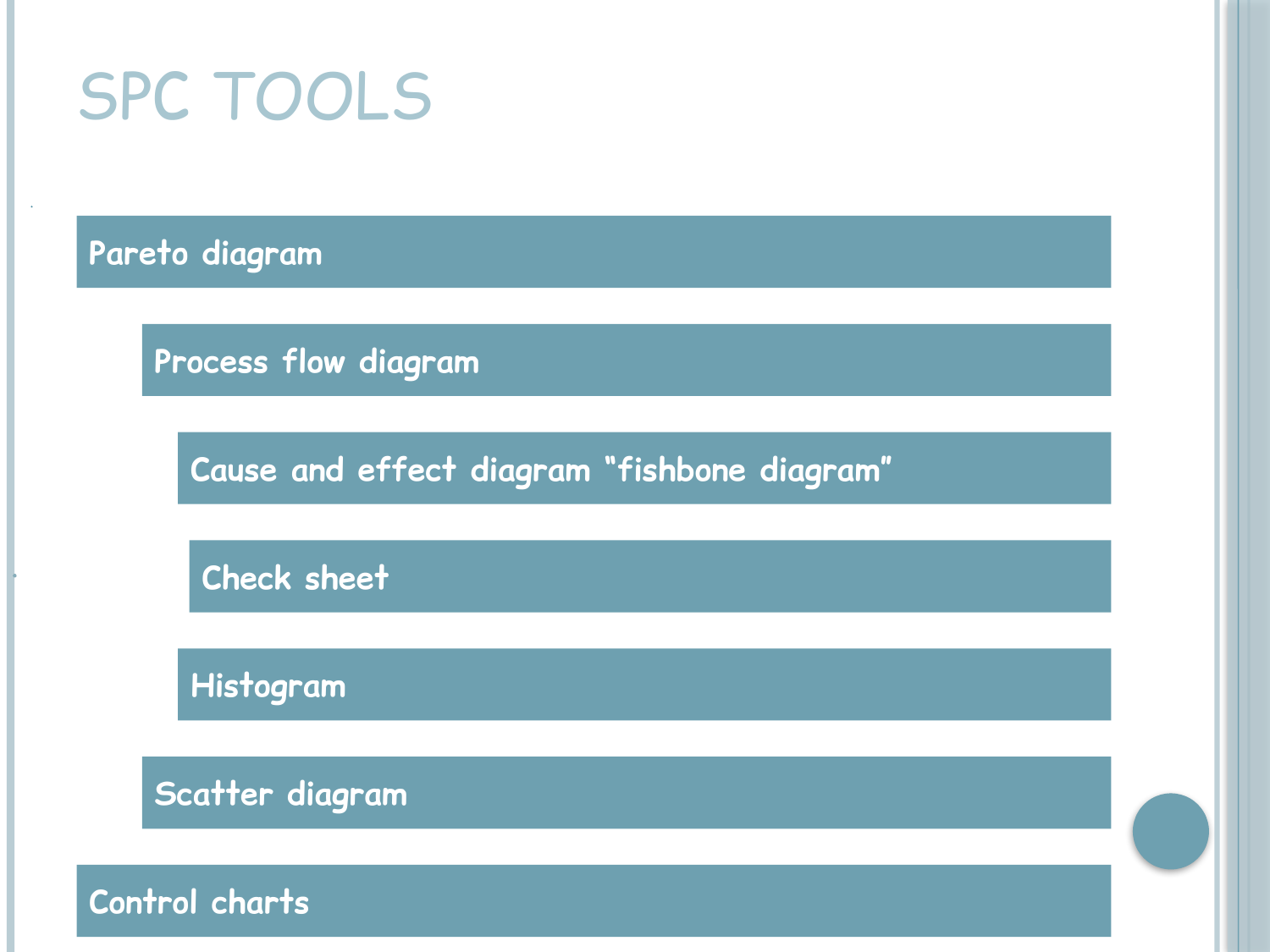

SPC tools
Pareto diagram
Check sheet
Histogram
Process flow diagram
Scatter diagram
Control charts
Cause and effect diagram “fishbone diagram”